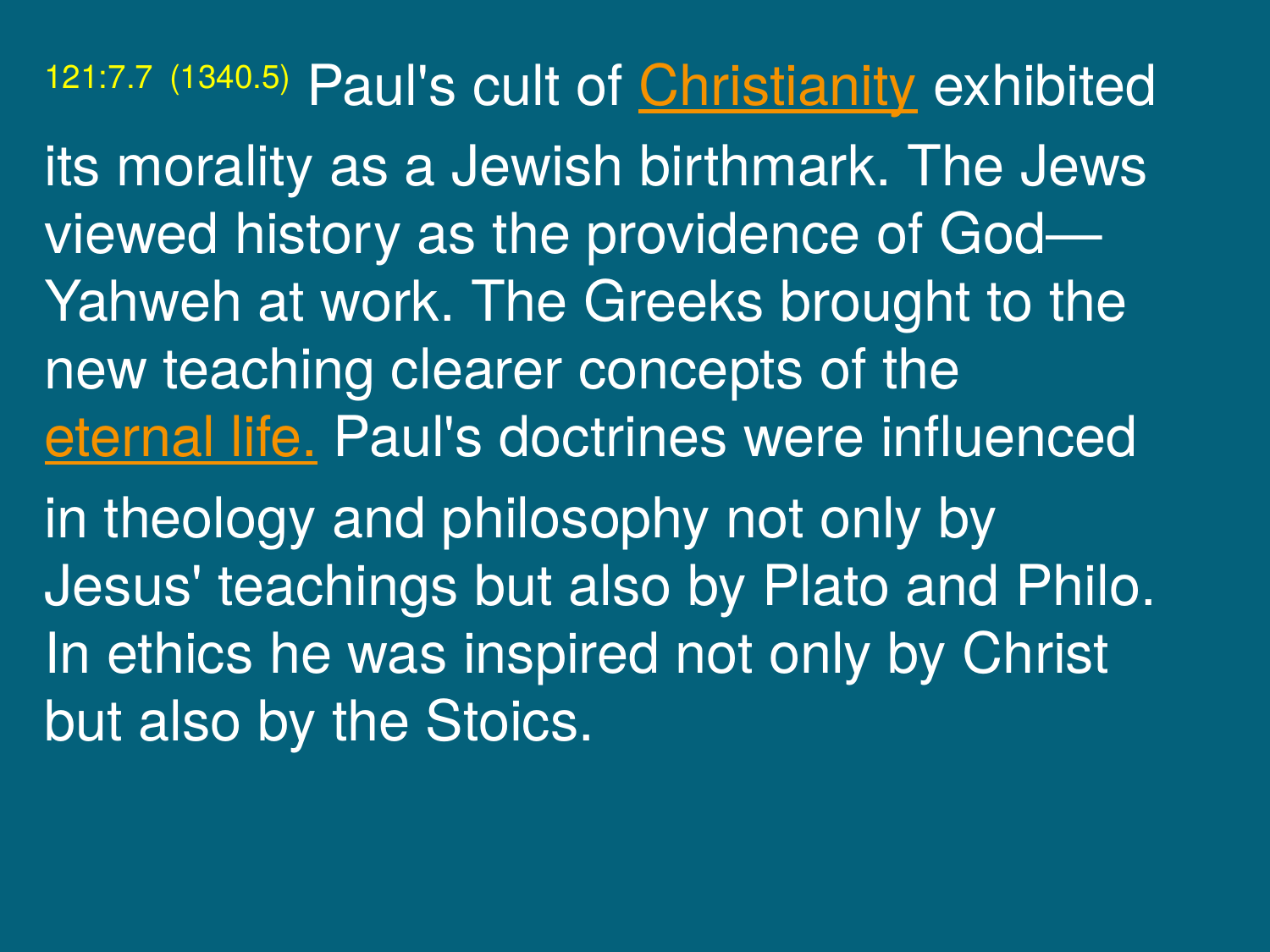

121:7.7 (1340.5) Paul's cult of Christianity exhibited its morality as a Jewish birthmark. The Jews viewed history as the providence of God—Yahweh at work. The Greeks brought to the new teaching clearer concepts of the eternal life. Paul's doctrines were influenced in theology and philosophy not only by Jesus' teachings but also by Plato and Philo. In ethics he was inspired not only by Christ but also by the Stoics.